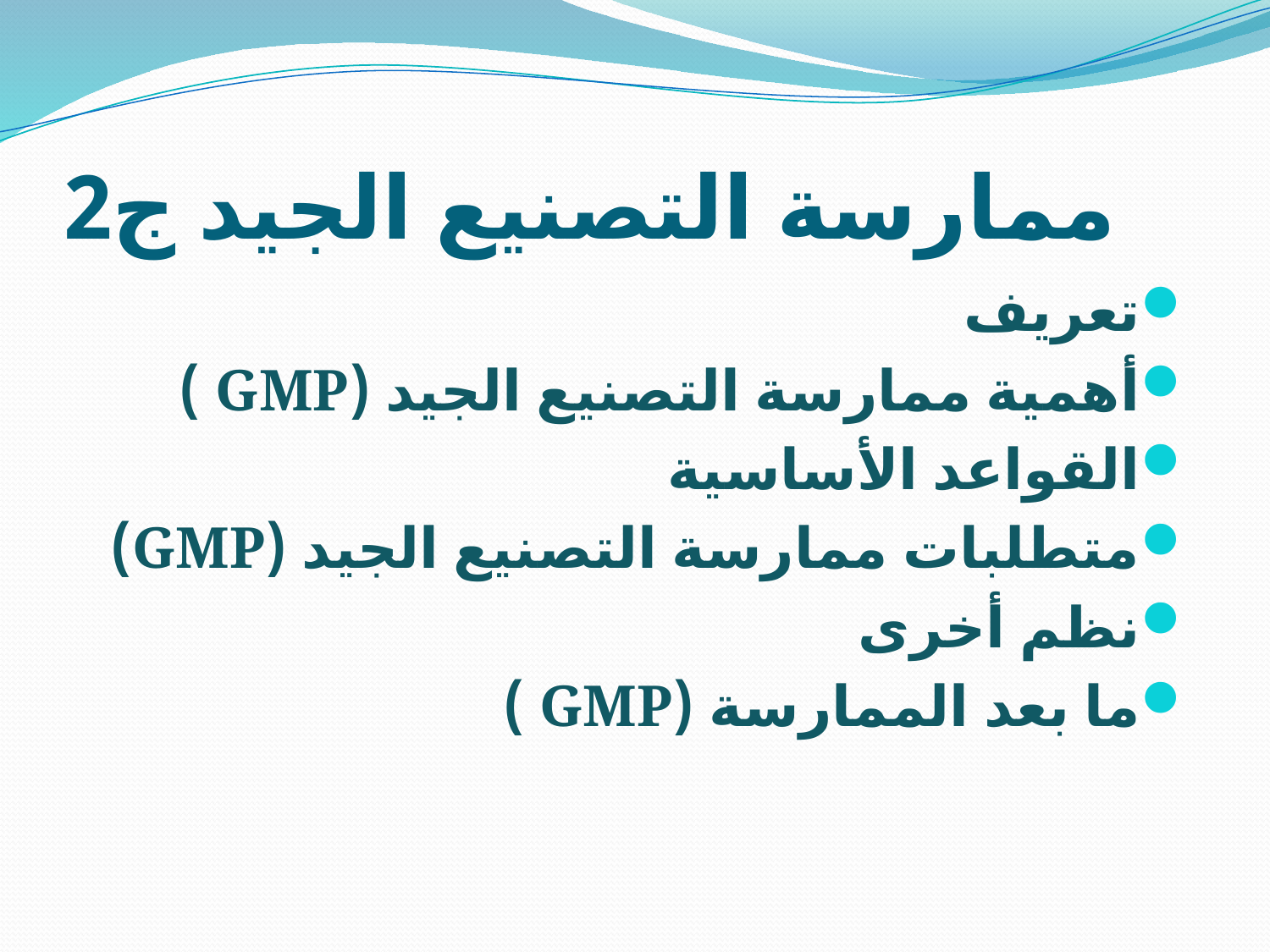

# ممارسة التصنيع الجيد ج2
تعريف
أهمية ممارسة التصنيع الجيد (GMP )
القواعد الأساسية
متطلبات ممارسة التصنيع الجيد (GMP)
نظم أخرى
ما بعد الممارسة (GMP )